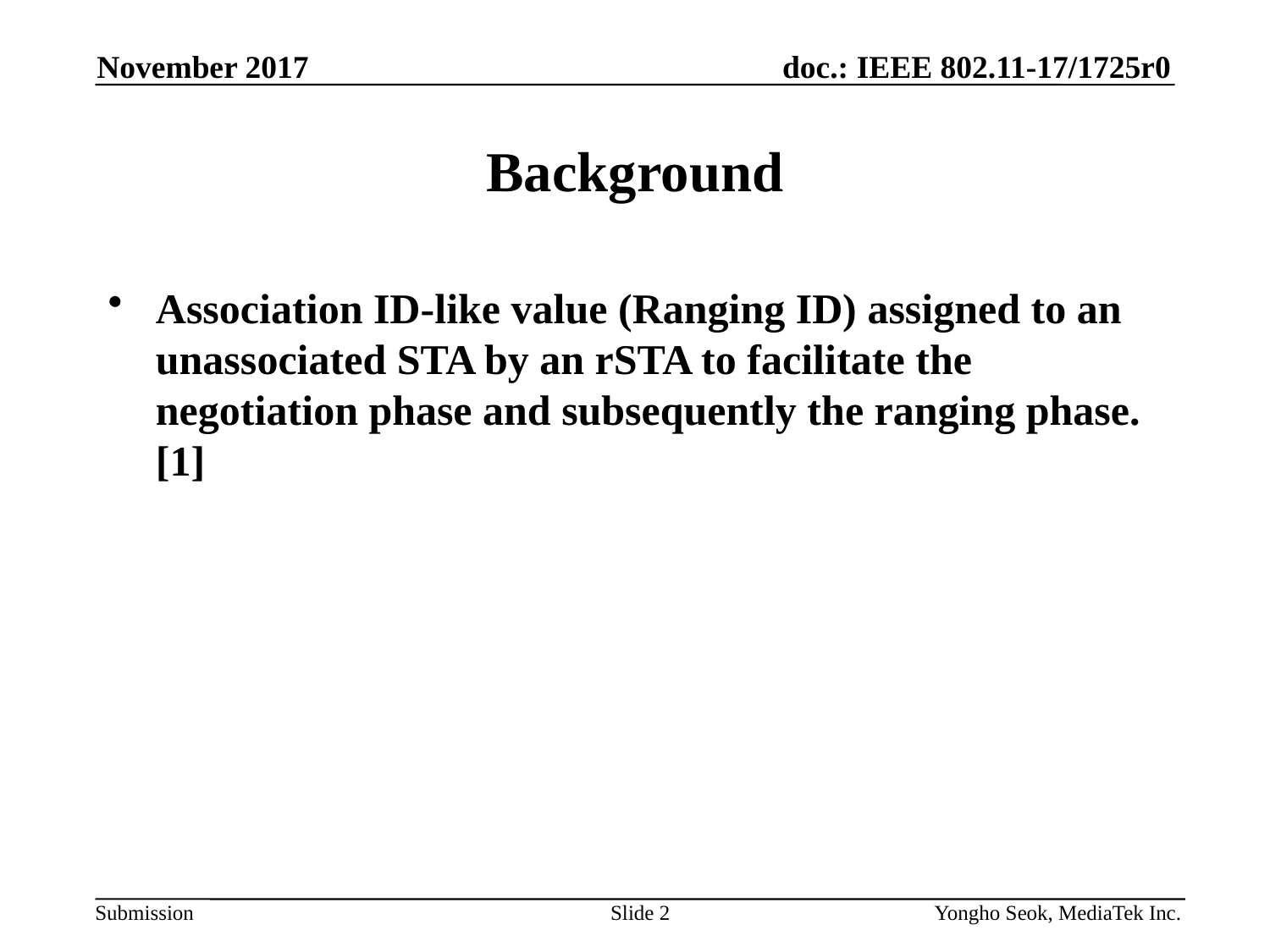

November 2017
# Background
Association ID-like value (Ranging ID) assigned to an unassociated STA by an rSTA to facilitate the negotiation phase and subsequently the ranging phase. [1]

Slide 2
Yongho Seok, MediaTek Inc.